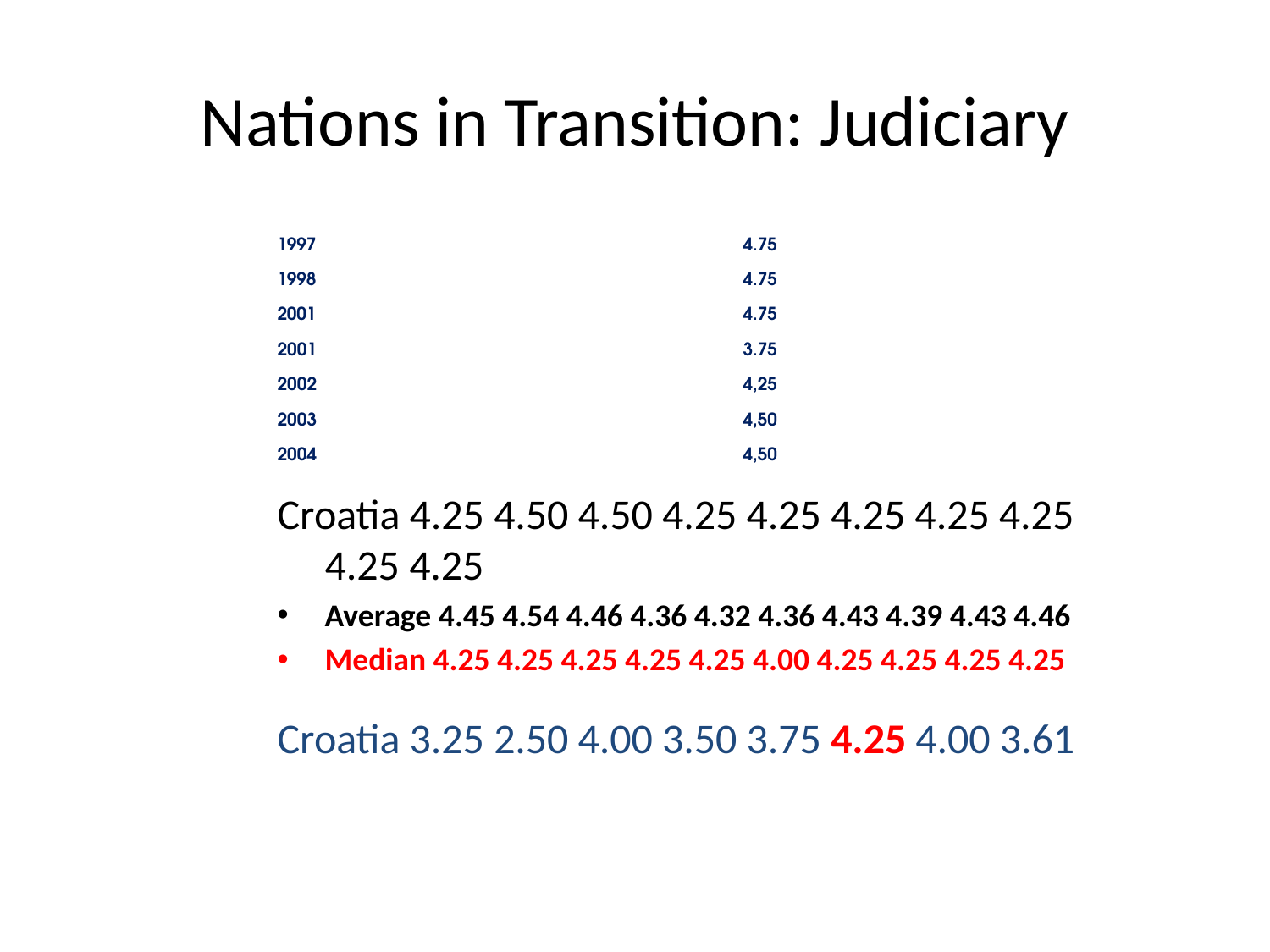

# Nations in Transition: Judiciary
1997  				4.75
1998  				4.75
2001	  			4.75
 			3.75
 			4,25
 			4,50
 			4,50

Croatia 4.25 4.50 4.50 4.25 4.25 4.25 4.25 4.25 4.25 4.25
Average 4.45 4.54 4.46 4.36 4.32 4.36 4.43 4.39 4.43 4.46
Median 4.25 4.25 4.25 4.25 4.25 4.00 4.25 4.25 4.25 4.25
Croatia 3.25 2.50 4.00 3.50 3.75 4.25 4.00 3.61